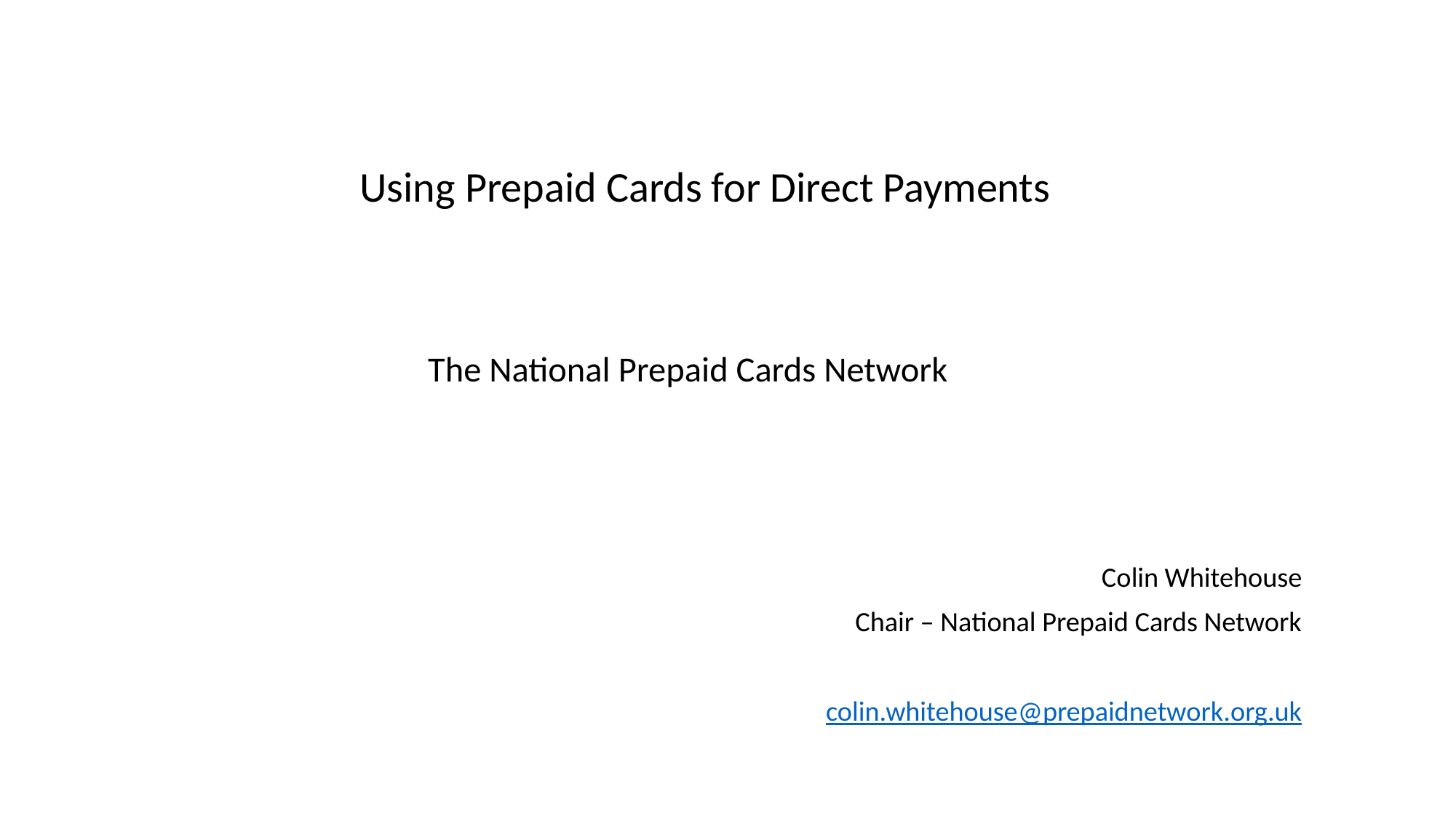

# Using Prepaid Cards for Direct Payments

The National Prepaid Cards Network

Colin Whitehouse
Chair – National Prepaid Cards Network

colin.whitehouse@prepaidnetwork.org.uk